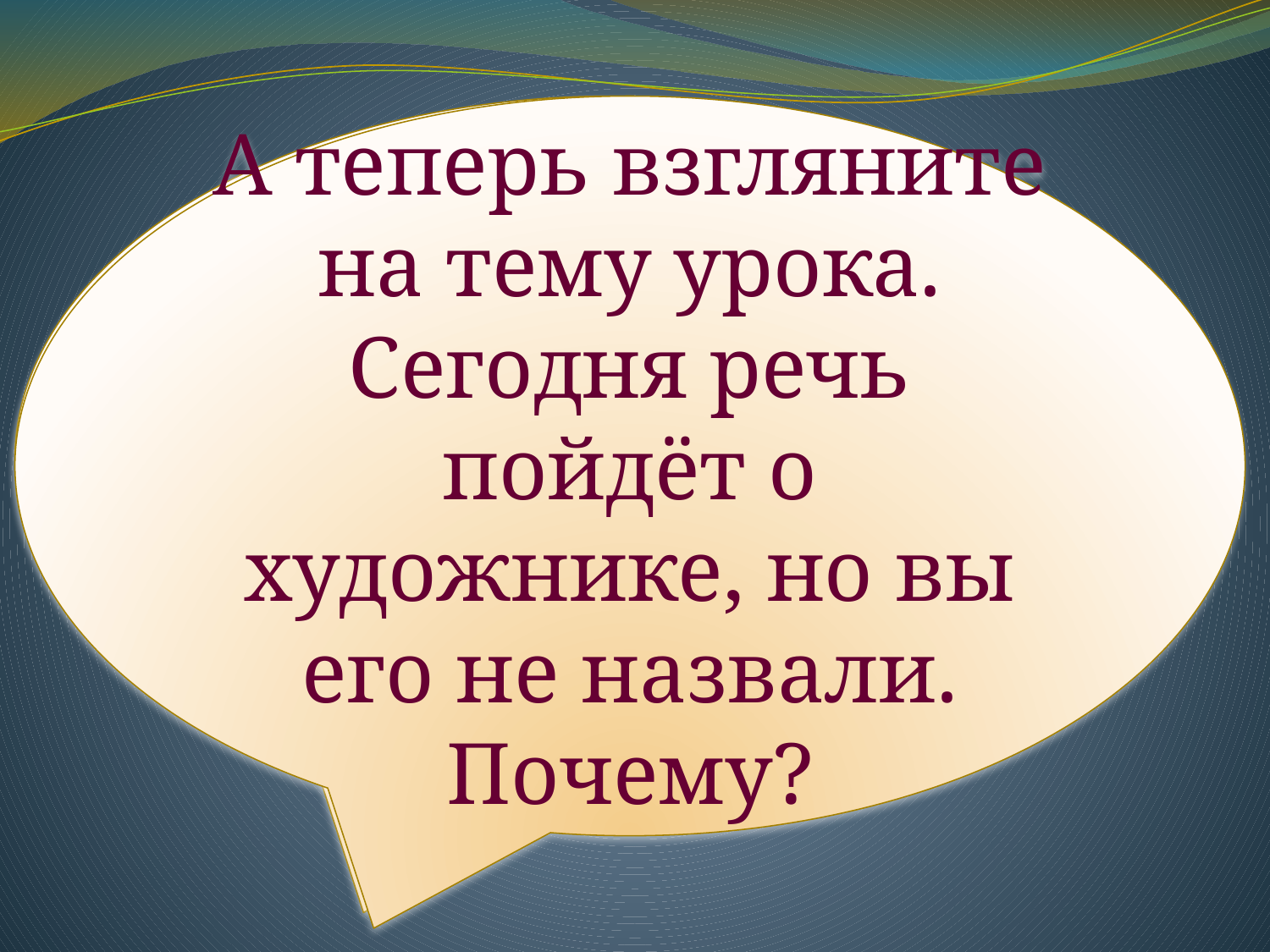

Назовите театральные профессии, которые вы знаете.
А теперь взгляните на тему урока. Сегодня речь пойдёт о художнике, но вы его не назвали. Почему?
#